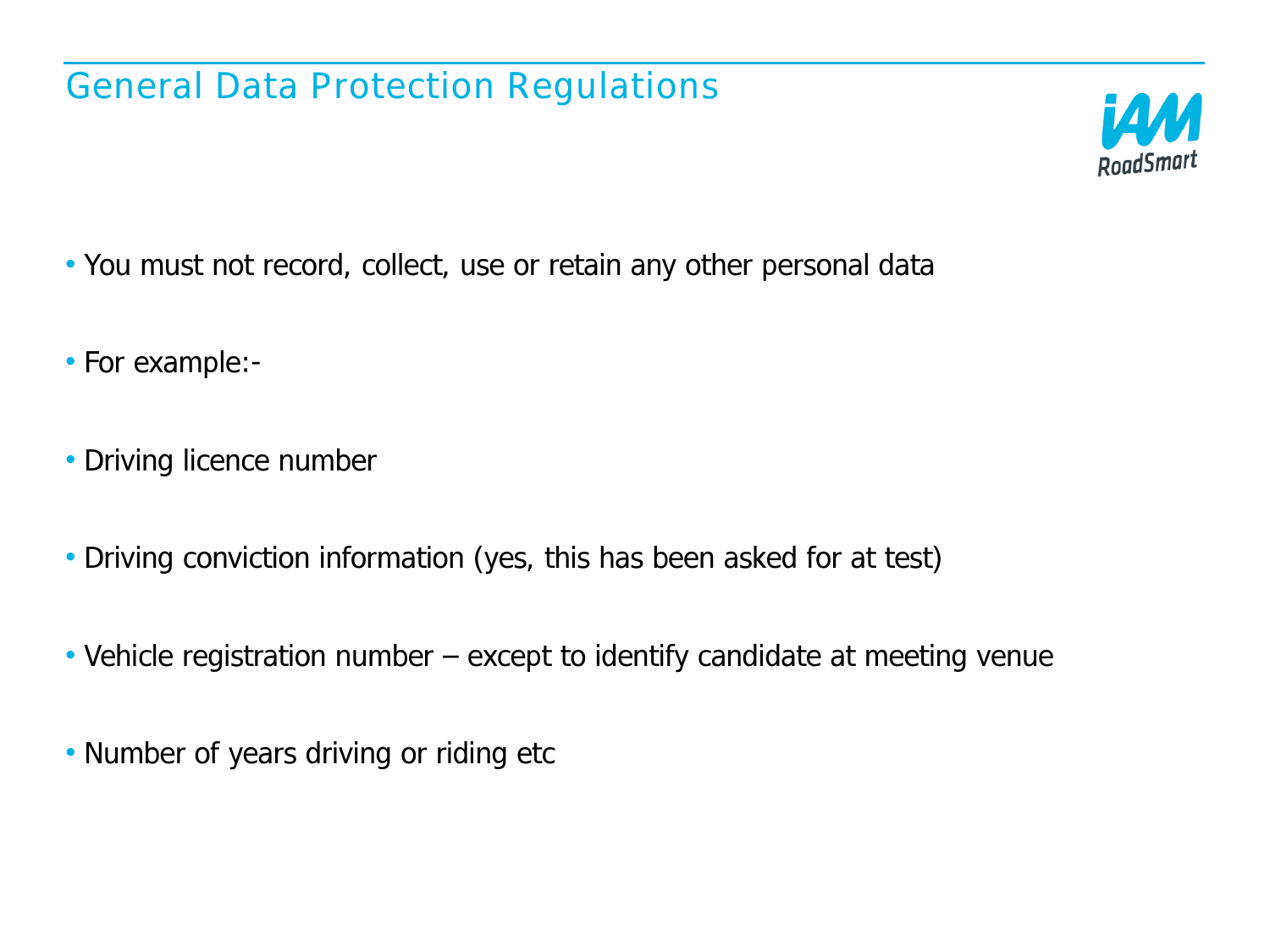

# General Data Protection Regulations
You must not record, collect, use or retain any other personal data

For example:-

Driving licence number

Driving conviction information (yes, this has been asked for at test)

Vehicle registration number – except to identify candidate at meeting venue

Number of years driving or riding etc